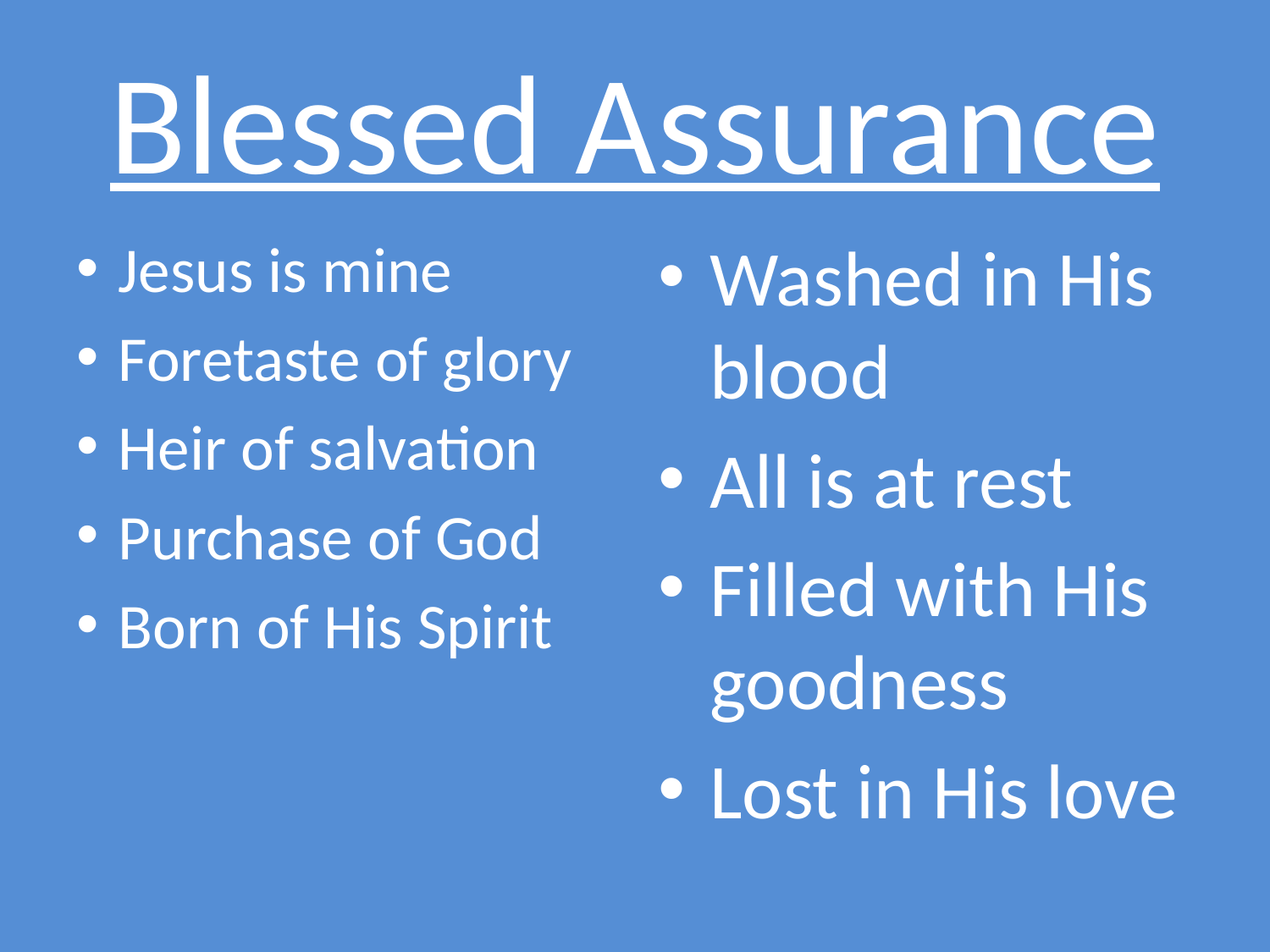

# Blessed Assurance
Jesus is mine
Foretaste of glory
Heir of salvation
Purchase of God
Born of His Spirit
Washed in His blood
All is at rest
Filled with His goodness
Lost in His love